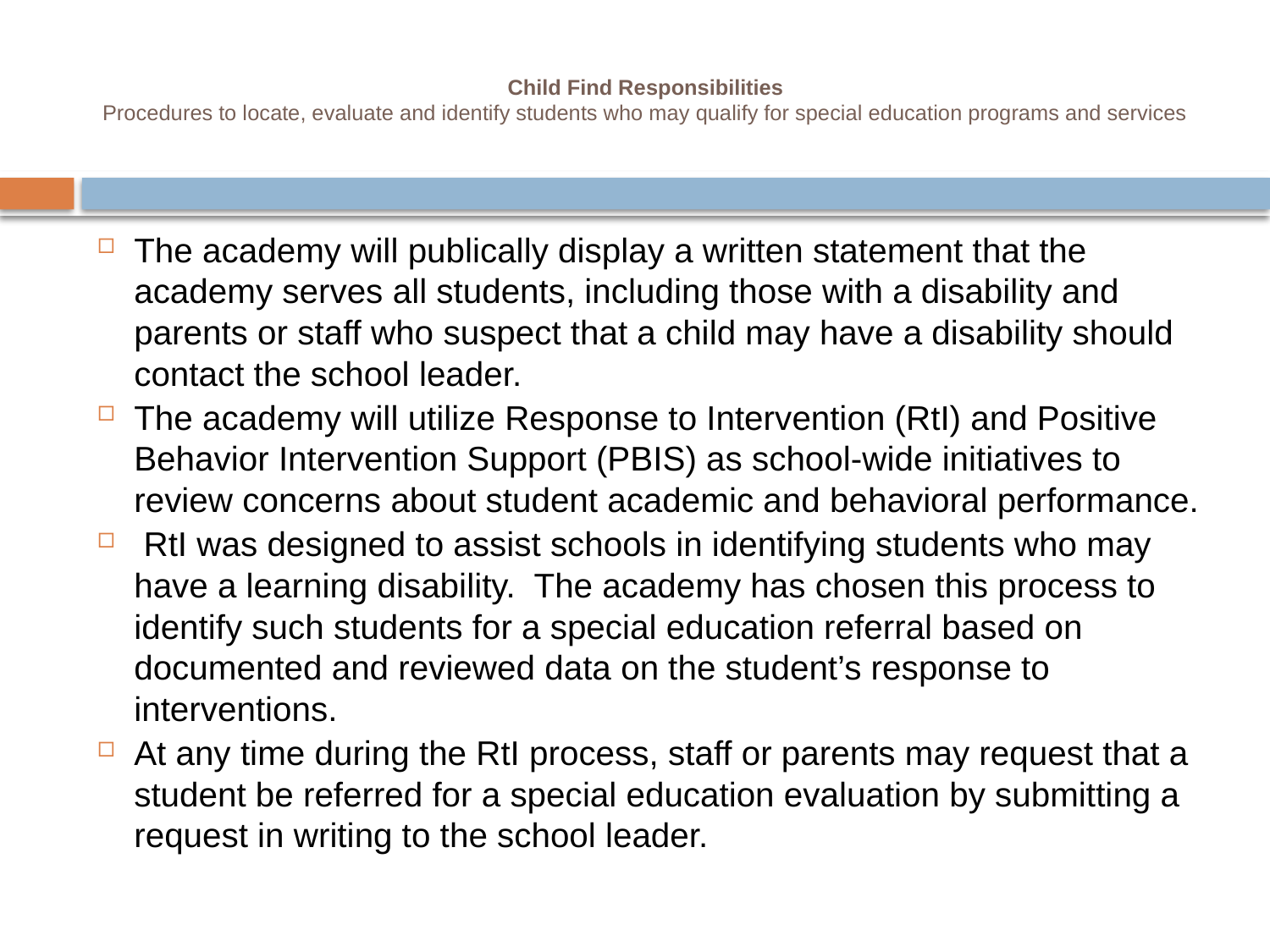

# Child Find Responsibilities Procedures to locate, evaluate and identify students who may qualify for special education programs and services
The academy will publically display a written statement that the academy serves all students, including those with a disability and parents or staff who suspect that a child may have a disability should contact the school leader.
The academy will utilize Response to Intervention (RtI) and Positive Behavior Intervention Support (PBIS) as school-wide initiatives to review concerns about student academic and behavioral performance.
 RtI was designed to assist schools in identifying students who may have a learning disability.  The academy has chosen this process to identify such students for a special education referral based on documented and reviewed data on the student’s response to interventions.
At any time during the RtI process, staff or parents may request that a student be referred for a special education evaluation by submitting a request in writing to the school leader.